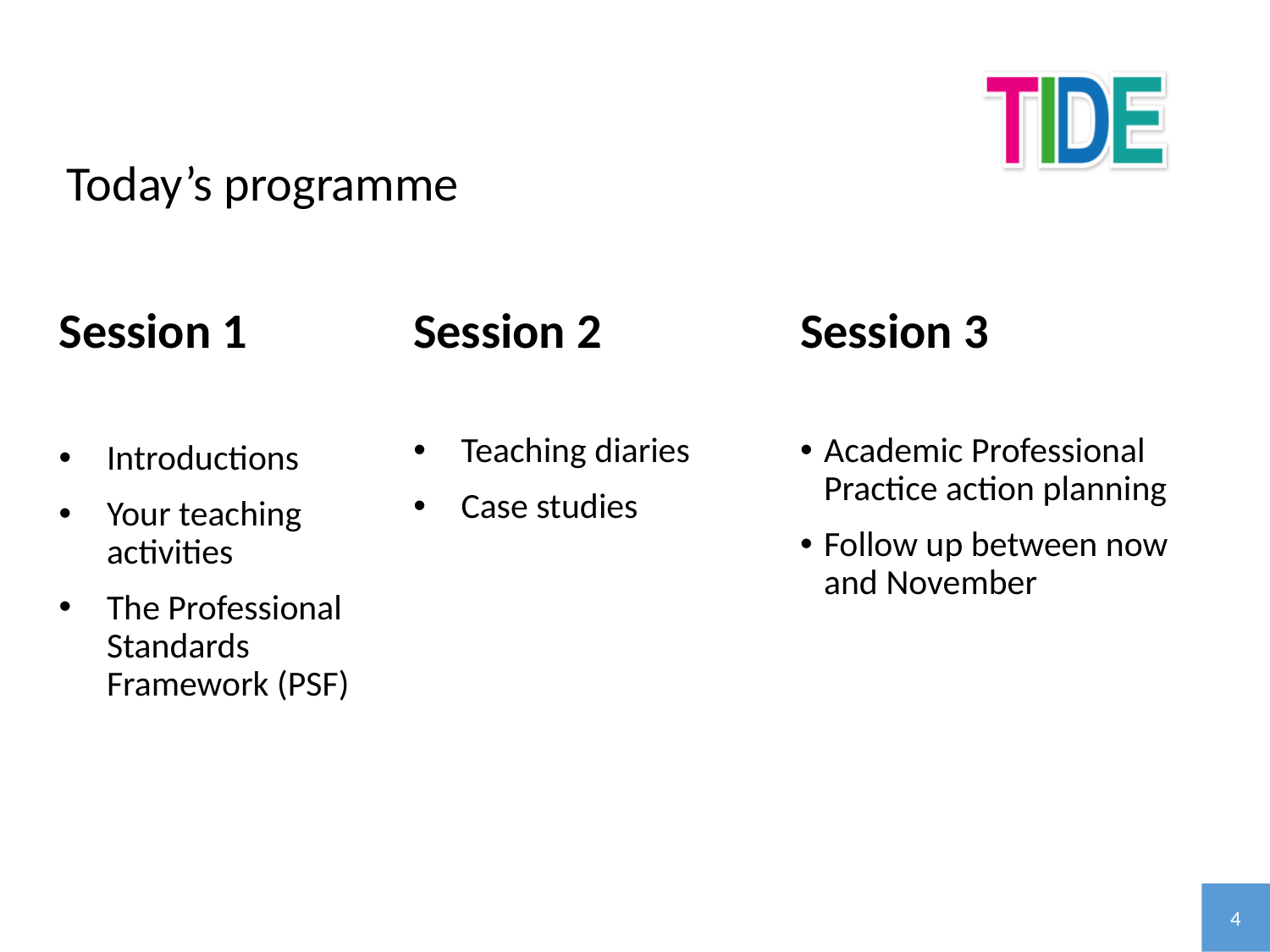

Today’s programme
Session 1

Introductions
Your teaching activities
The Professional Standards Framework (PSF)
Session 2

Teaching diaries
Case studies

Session 3

Academic Professional Practice action planning
Follow up between now and November